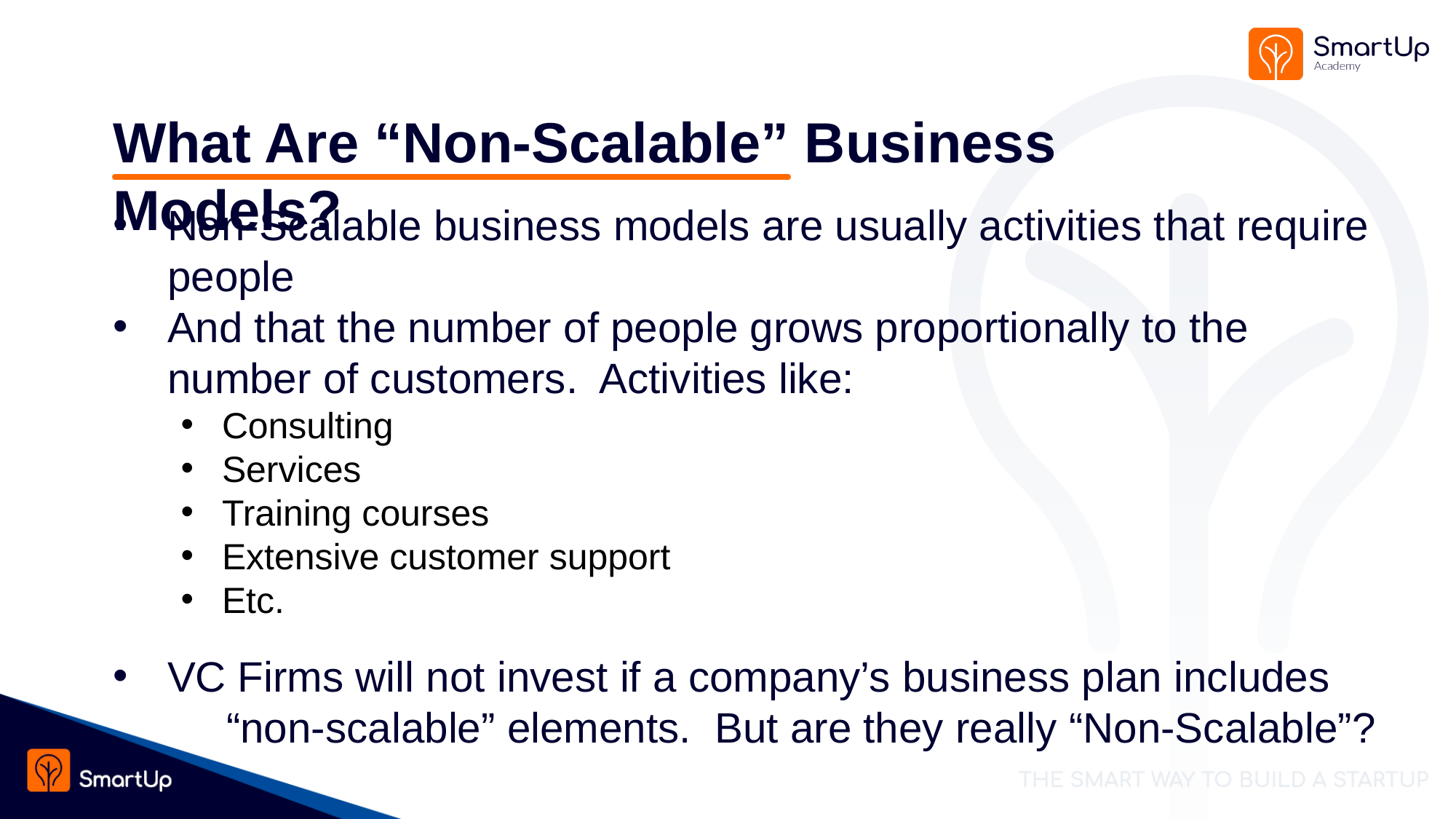

# What Are “Non-Scalable” Business Models?
Non-Scalable business models are usually activities that require people
And that the number of people grows proportionally to the number of customers.  Activities like:
Consulting
Services
Training courses
Extensive customer support
Etc.

VC Firms will not invest if a company’s business plan includes
     “non-scalable” elements.  But are they really “Non-Scalable”? ?